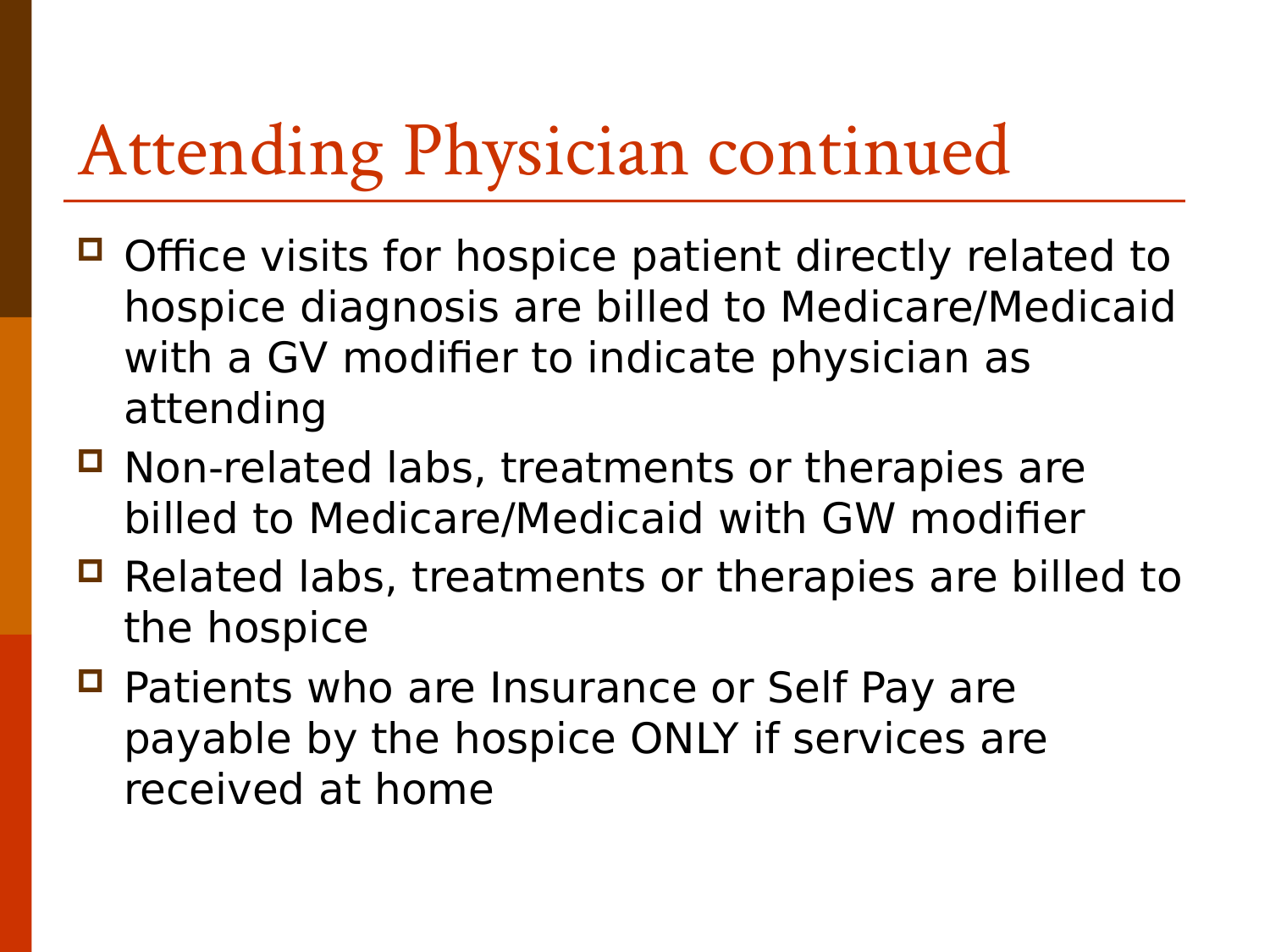

# Attending Physician continued
Office visits for hospice patient directly related to hospice diagnosis are billed to Medicare/Medicaid with a GV modifier to indicate physician as attending
Non-related labs, treatments or therapies are billed to Medicare/Medicaid with GW modifier
Related labs, treatments or therapies are billed to the hospice
Patients who are Insurance or Self Pay are payable by the hospice ONLY if services are received at home